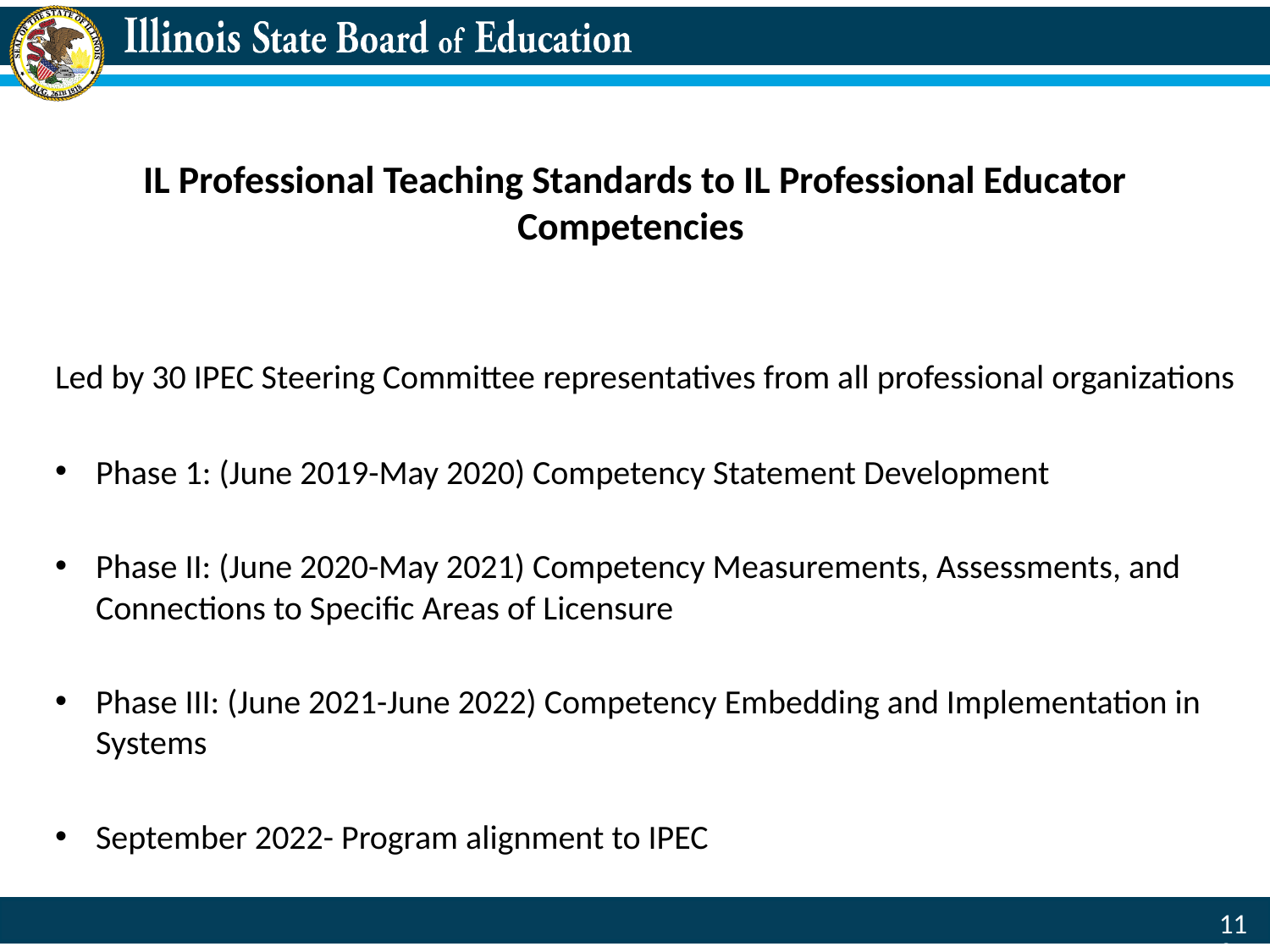

# IL Professional Teaching Standards to IL Professional Educator Competencies
Led by 30 IPEC Steering Committee representatives from all professional organizations

Phase 1: (June 2019-May 2020) Competency Statement Development

Phase II: (June 2020-May 2021) Competency Measurements, Assessments, and Connections to Specific Areas of Licensure

Phase III: (June 2021-June 2022) Competency Embedding and Implementation in Systems

September 2022- Program alignment to IPEC